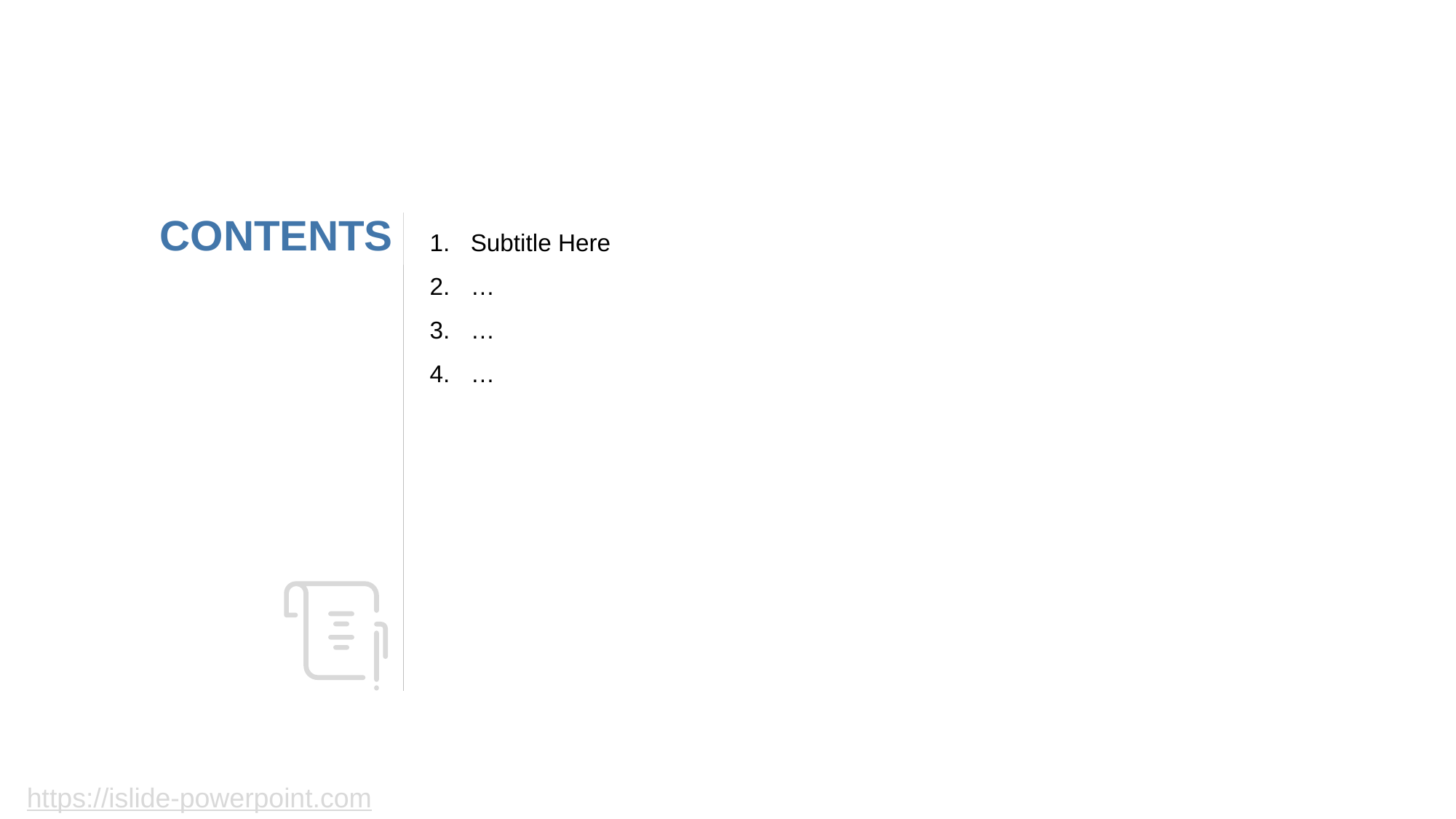

CONTENTS
Subtitle Here
…
…
…

https://islide-powerpoint.com